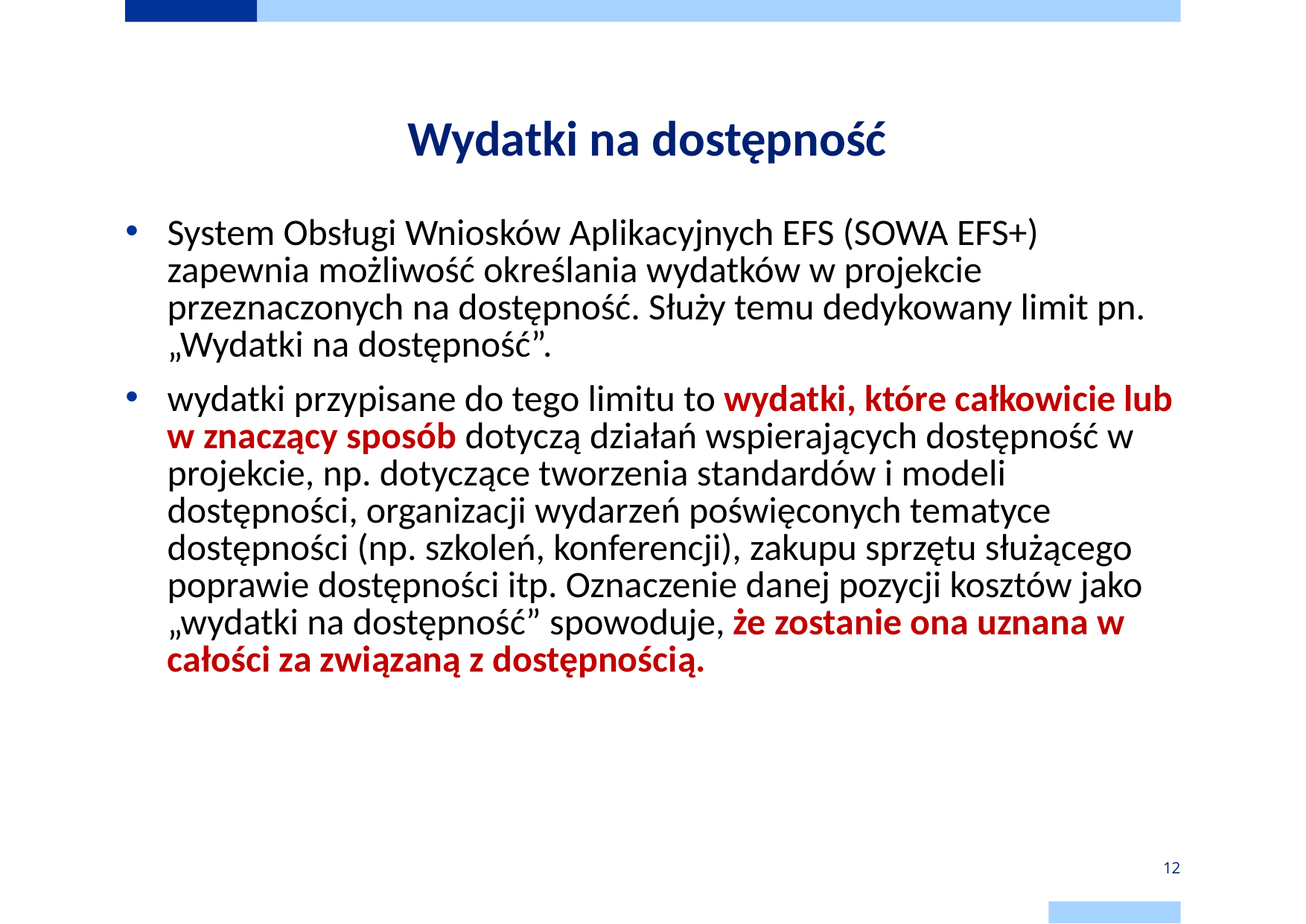

# Wydatki na dostępność
System Obsługi Wniosków Aplikacyjnych EFS (SOWA EFS+) zapewnia możliwość określania wydatków w projekcie przeznaczonych na dostępność. Służy temu dedykowany limit pn. „Wydatki na dostępność”.
wydatki przypisane do tego limitu to wydatki, które całkowicie lub w znaczący sposób dotyczą działań wspierających dostępność w projekcie, np. dotyczące tworzenia standardów i modeli dostępności, organizacji wydarzeń poświęconych tematyce dostępności (np. szkoleń, konferencji), zakupu sprzętu służącego poprawie dostępności itp. Oznaczenie danej pozycji kosztów jako „wydatki na dostępność” spowoduje, że zostanie ona uznana w całości za związaną z dostępnością.
12